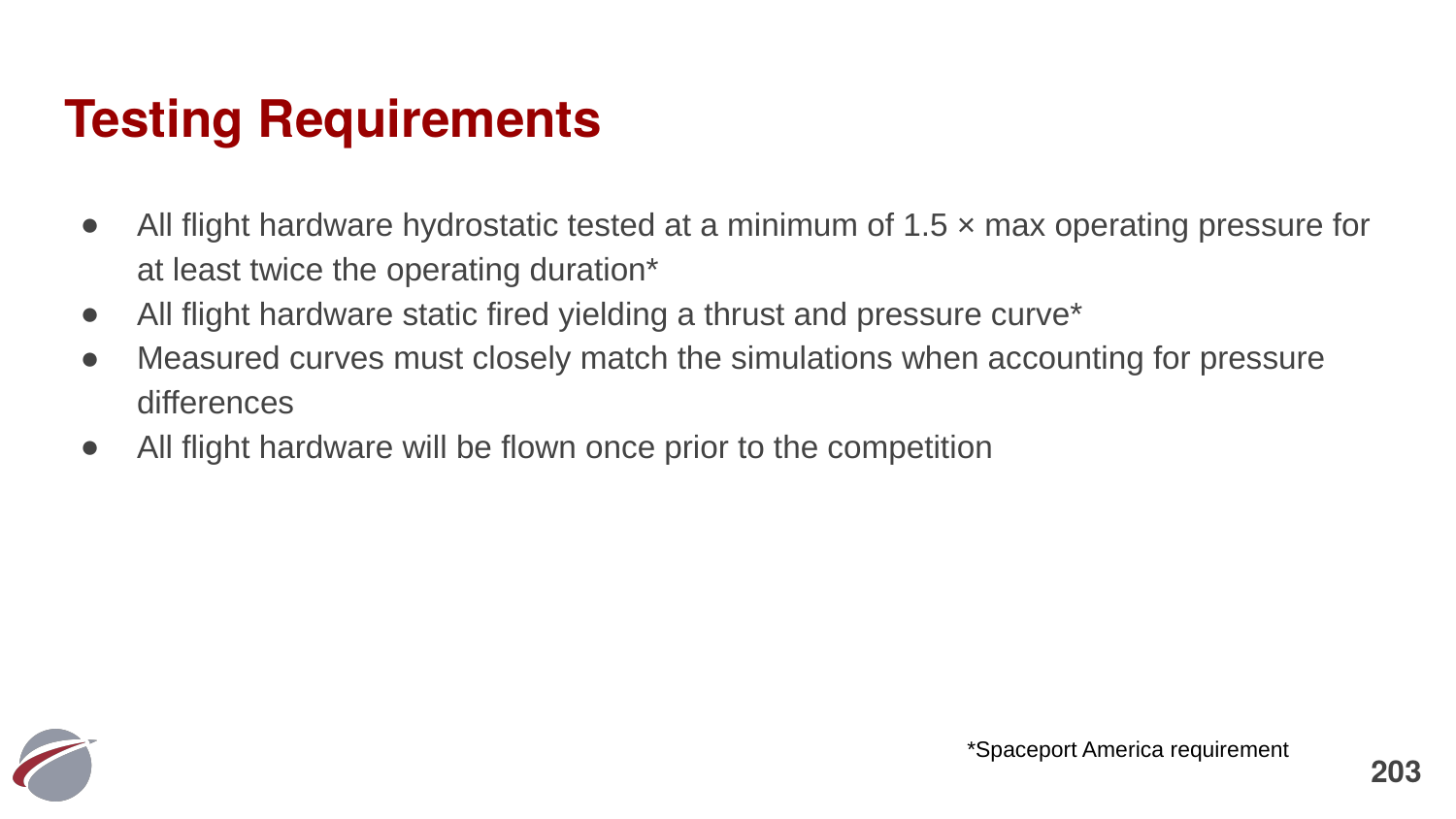

# Testing Requirements
All flight hardware hydrostatic tested at a minimum of 1.5 × max operating pressure for at least twice the operating duration*
All flight hardware static fired yielding a thrust and pressure curve*
Measured curves must closely match the simulations when accounting for pressure differences
All flight hardware will be flown once prior to the competition
*Spaceport America requirement
203